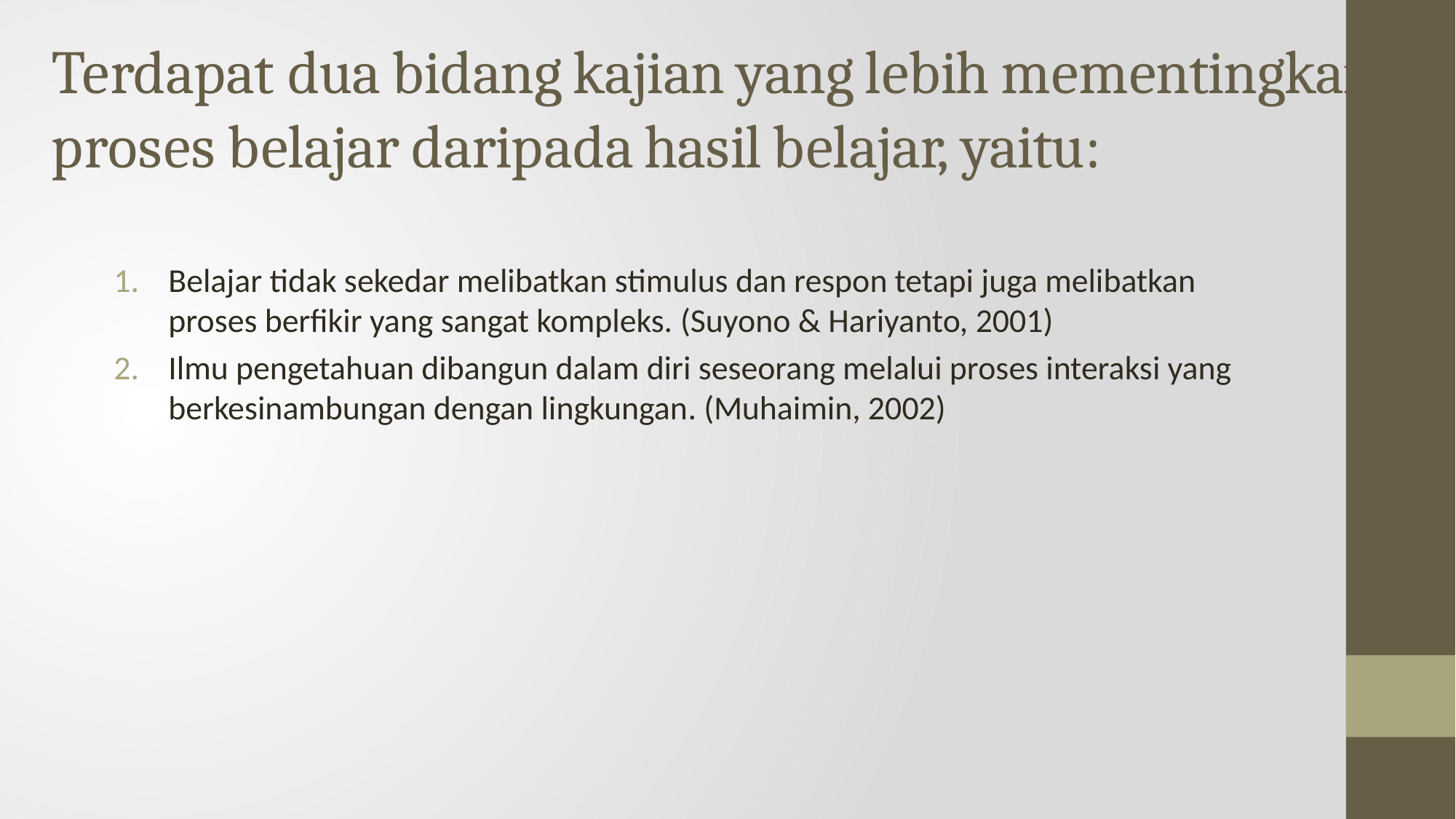

# Terdapat dua bidang kajian yang lebih mementingkan proses belajar daripada hasil belajar, yaitu:
Belajar tidak sekedar melibatkan stimulus dan respon tetapi juga melibatkan proses berfikir yang sangat kompleks. (Suyono & Hariyanto, 2001)
Ilmu pengetahuan dibangun dalam diri seseorang melalui proses interaksi yang berkesinambungan dengan lingkungan. (Muhaimin, 2002)